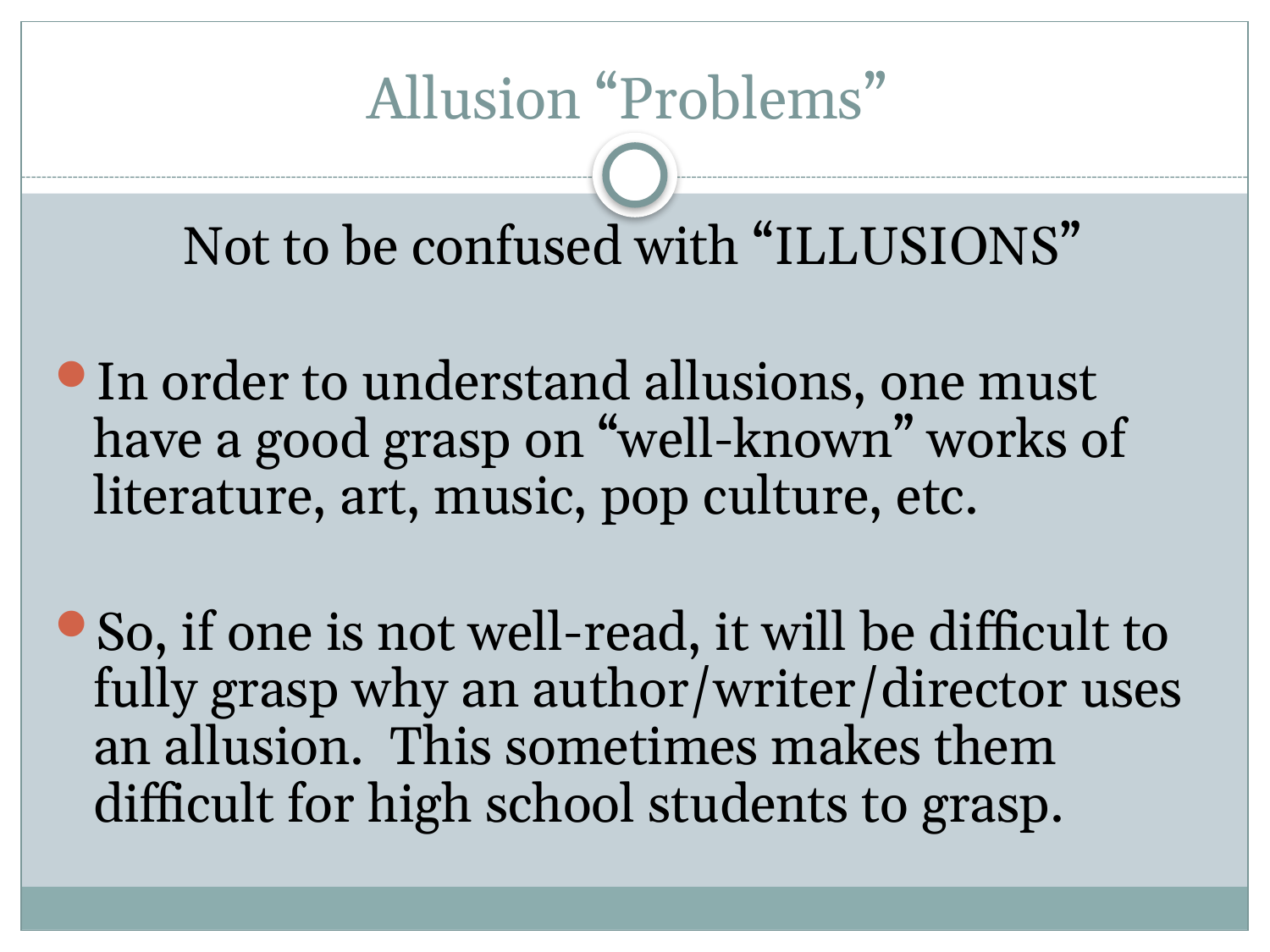

# Allusion “Problems”
Not to be confused with “ILLUSIONS”

In order to understand allusions, one must have a good grasp on “well-known” works of literature, art, music, pop culture, etc.

So, if one is not well-read, it will be difficult to fully grasp why an author/writer/director uses an allusion.  This sometimes makes them difficult for high school students to grasp.